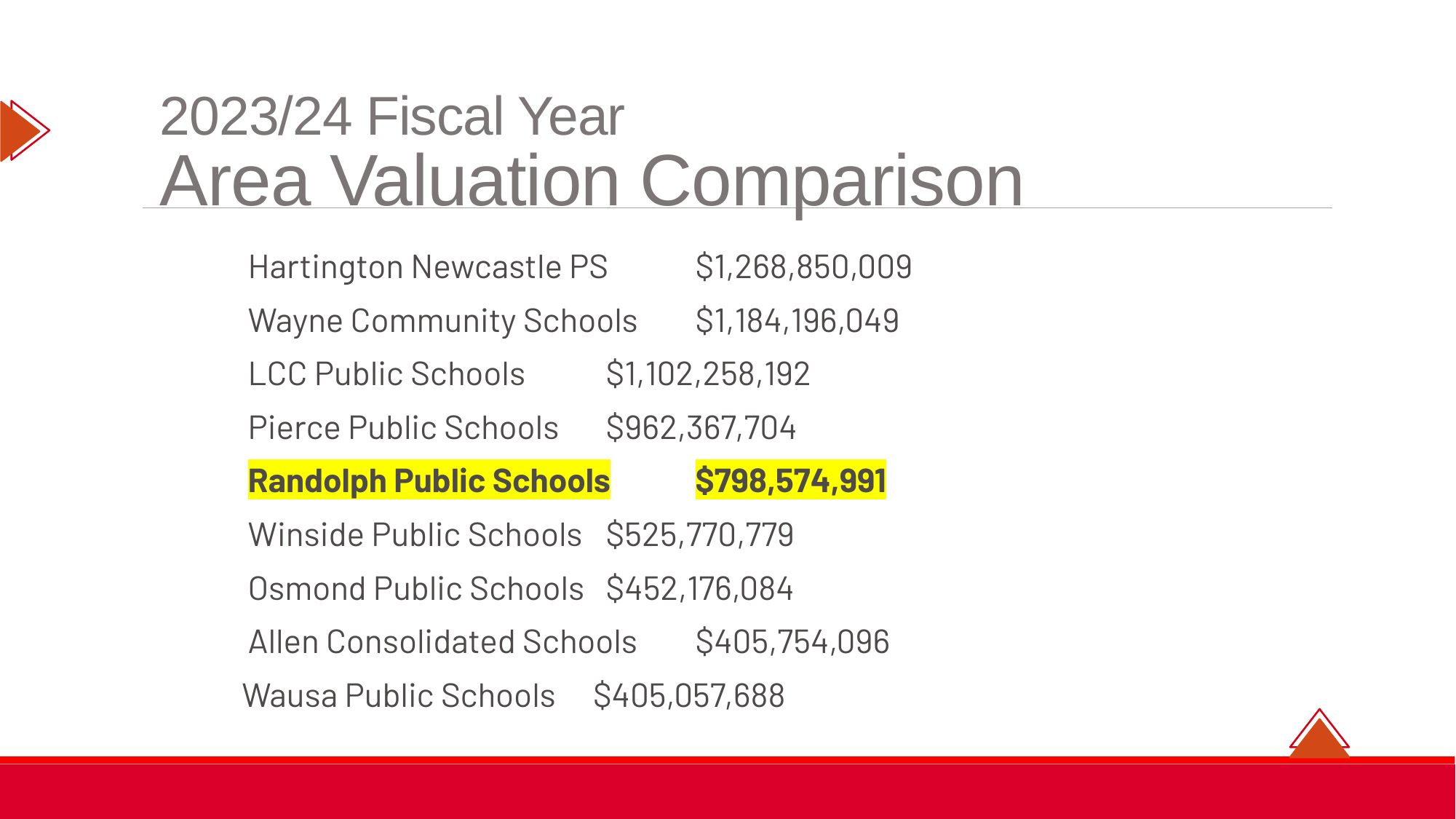

2023/24 Fiscal Year
Area Valuation Comparison
Hartington Newcastle PS	$1,268,850,009
Wayne Community Schools	$1,184,196,049
LCC Public Schools	$1,102,258,192
Pierce Public Schools	$962,367,704
Randolph Public Schools	$798,574,991
Winside Public Schools	$525,770,779
Osmond Public Schools	$452,176,084
Allen Consolidated Schools	$405,754,096
 Wausa Public Schools	$405,057,688